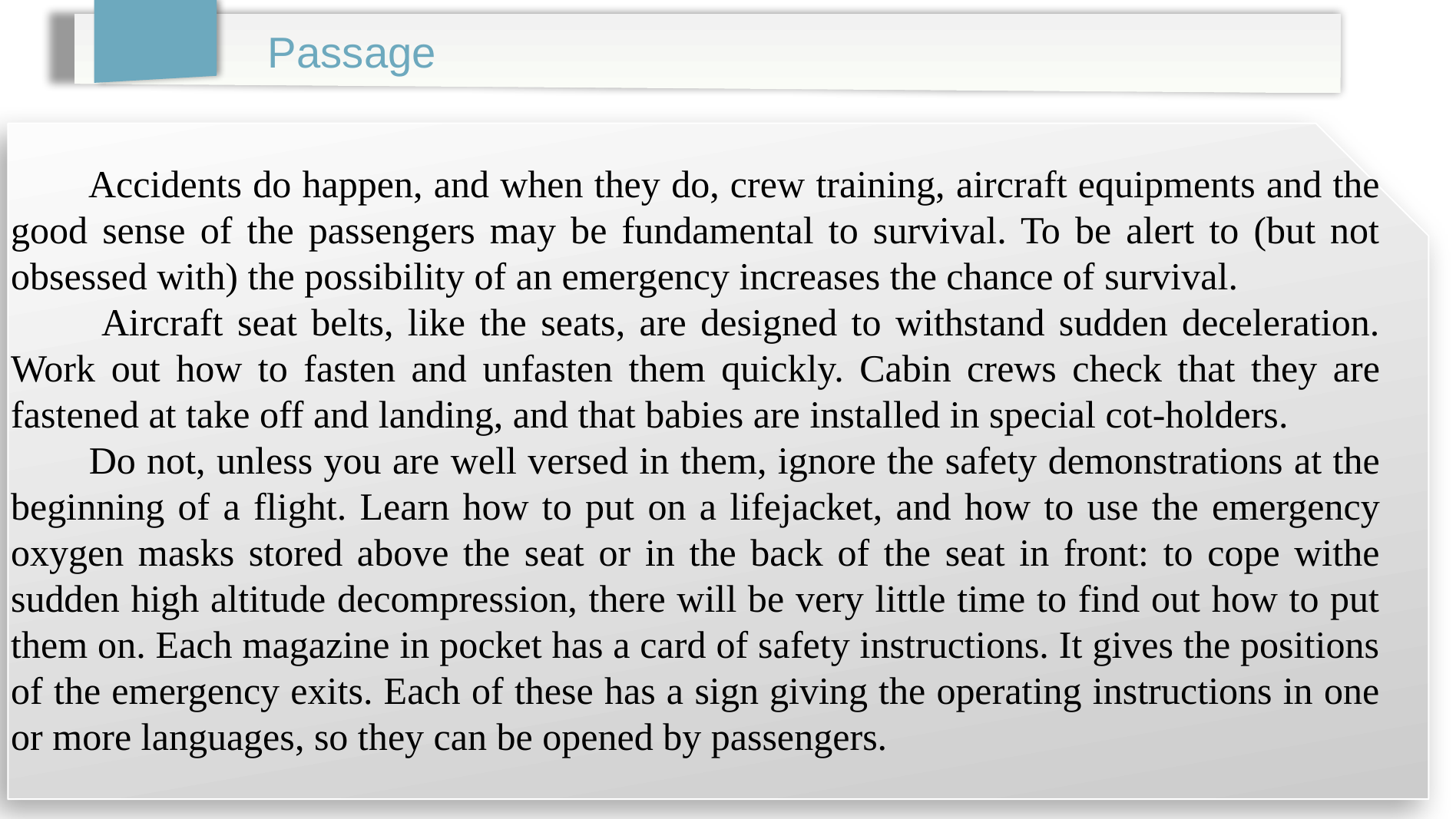

Passage

    Accidents do happen, and when they do, crew training, aircraft equipments and the good sense of the passengers may be fundamental to survival. To be alert to (but not obsessed with) the possibility of an emergency increases the chance of survival.
    Aircraft seat belts, like the seats, are designed to withstand sudden deceleration. Work out how to fasten and unfasten them quickly. Cabin crews check that they are fastened at take off and landing, and that babies are installed in special cot-holders.
    Do not, unless you are well versed in them, ignore the safety demonstrations at the beginning of a flight. Learn how to put on a lifejacket, and how to use the emergency oxygen masks stored above the seat or in the back of the seat in front: to cope withe sudden high altitude decompression, there will be very little time to find out how to put them on. Each magazine in pocket has a card of safety instructions. It gives the positions of the emergency exits. Each of these has a sign giving the operating instructions in one or more languages, so they can be opened by passengers.